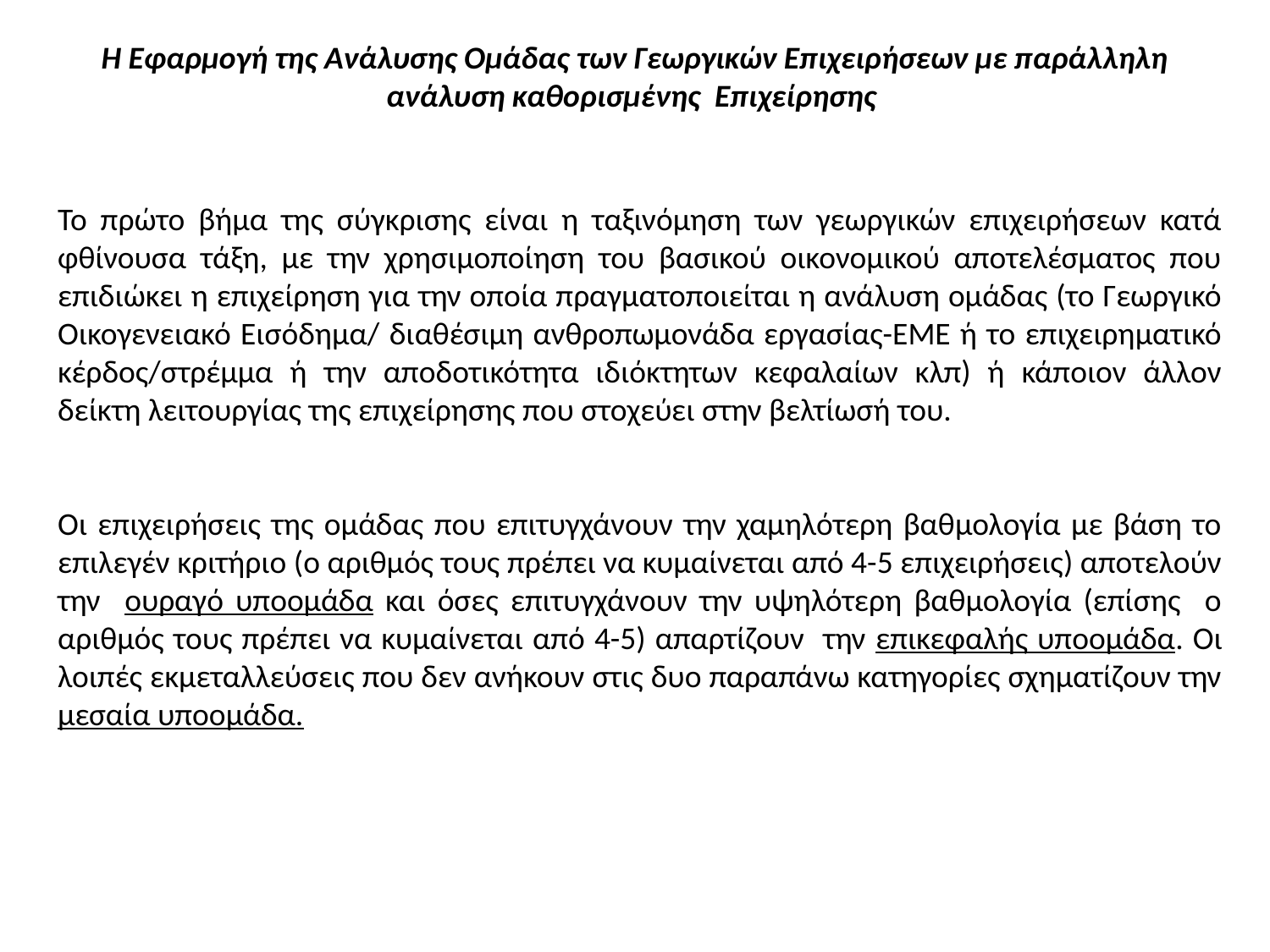

Η Εφαρμογή της Ανάλυσης Ομάδας των Γεωργικών Επιχειρήσεων με παράλληλη ανάλυση καθορισμένης  Επιχείρησης

Το πρώτο βήμα της σύγκρισης είναι η ταξινόμηση των γεωργικών επιχειρήσεων κατά φθίνουσα τάξη, με την χρησιμοποίηση του βασικού οικονομικού αποτελέσματος που επιδιώκει η επιχείρηση για την οποία πραγματοποιείται η ανάλυση ομάδας (το Γεωργικό Οικογενειακό Εισόδημα/ διαθέσιμη ανθροπωμονάδα εργασίας-ΕΜΕ ή το επιχειρηματικό κέρδος/στρέμμα ή την αποδοτικότητα ιδιόκτητων κεφαλαίων κλπ) ή κάποιον άλλον δείκτη λειτουργίας της επιχείρησης που στοχεύει στην βελτίωσή του.

Οι επιχειρήσεις της ομάδας που επιτυγχάνουν την χαμηλότερη βαθμολογία με βάση το επιλεγέν κριτήριο (ο αριθμός τους πρέπει να κυμαίνεται από 4-5 επιχειρήσεις) αποτελούν την  ουραγό υποομάδα και όσες επιτυγχάνουν την υψηλότερη βαθμολογία (επίσης  ο αριθμός τους πρέπει να κυμαίνεται από 4-5) απαρτίζουν  την επικεφαλής υποομάδα. Οι λοιπές εκμεταλλεύσεις που δεν ανήκουν στις δυο παραπάνω κατηγορίες σχηματίζουν την μεσαία υποομάδα.